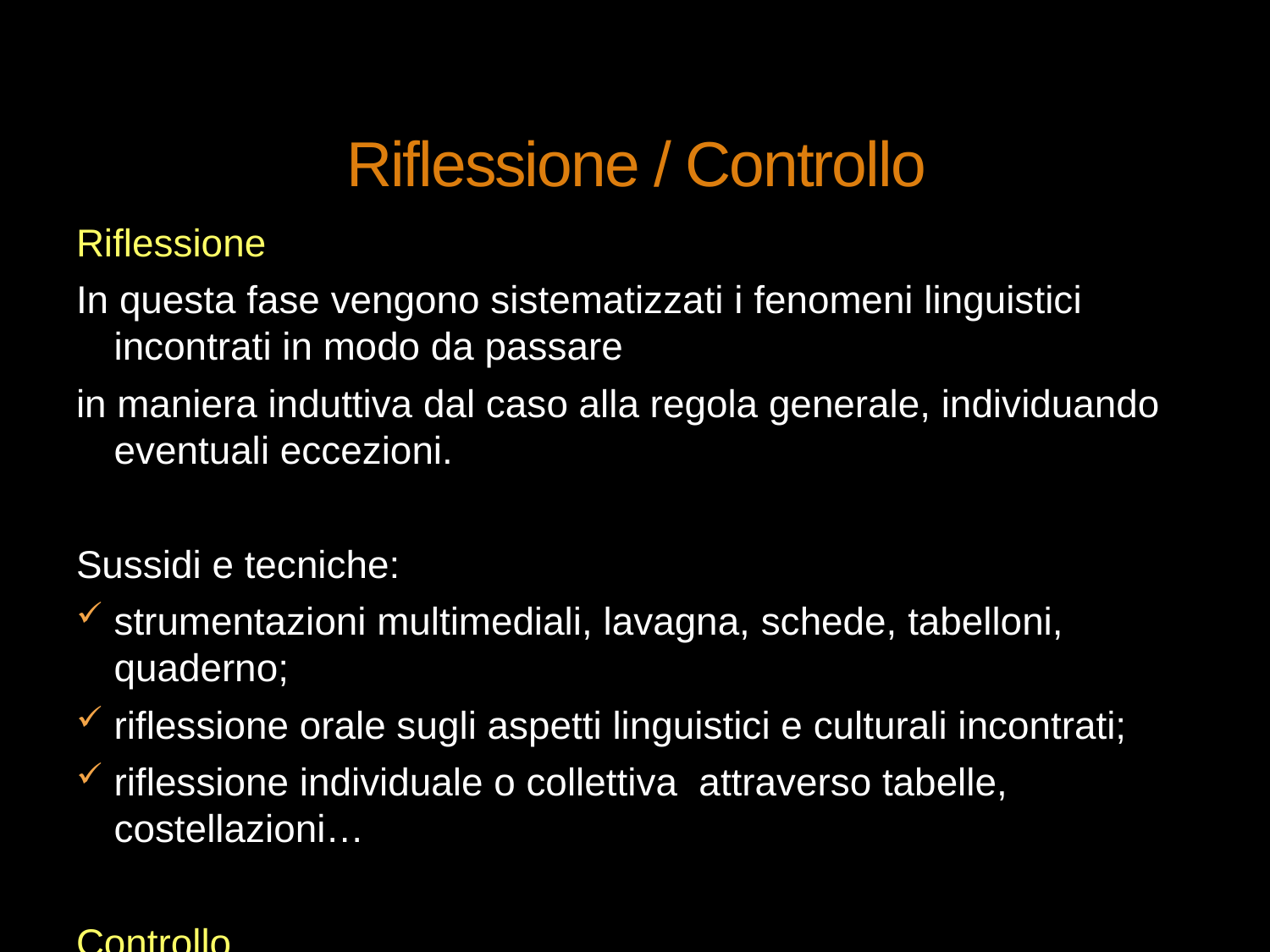

# Riflessione / Controllo

Riflessione
In questa fase vengono sistematizzati i fenomeni linguistici incontrati in modo da passare
in maniera induttiva dal caso alla regola generale, individuando eventuali eccezioni.

Sussidi e tecniche:
strumentazioni multimediali, lavagna, schede, tabelloni, quaderno;
riflessione orale sugli aspetti linguistici e culturali incontrati;
riflessione individuale o collettiva  attraverso tabelle, costellazioni…

Controllo
Testing diffuso e test di verifica per progettare eventuali azioni di  recupero